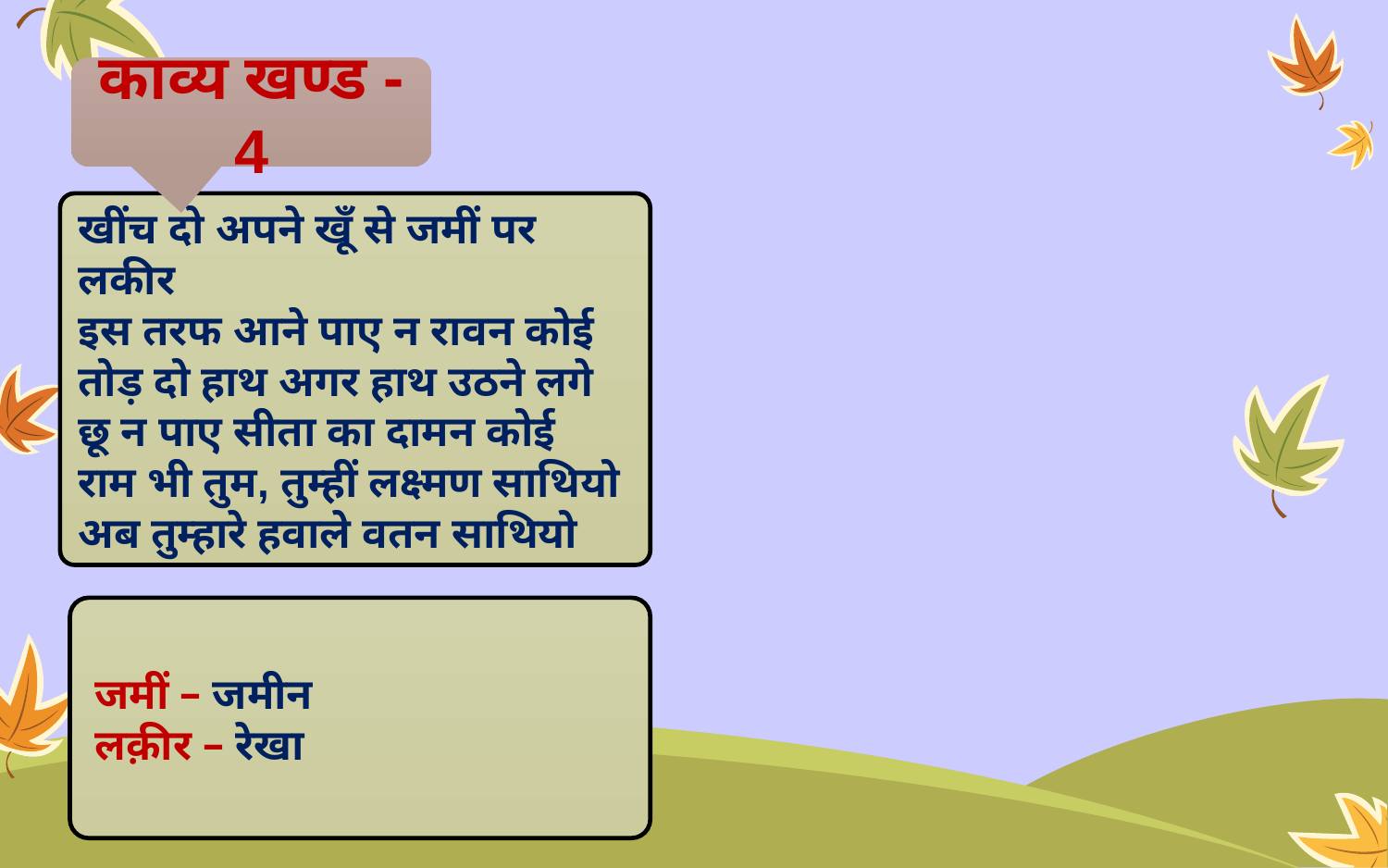

काव्य खण्ड -4
खींच दो अपने खूँ से जमीं पर लकीर
इस तरफ आने पाए न रावन कोई
तोड़ दो हाथ अगर हाथ उठने लगे
छू न पाए सीता का दामन कोई
राम भी तुम, तुम्हीं लक्ष्मण साथियो
अब तुम्हारे हवाले वतन साथियो
जमीं – जमीन
लक़ीर – रेखा